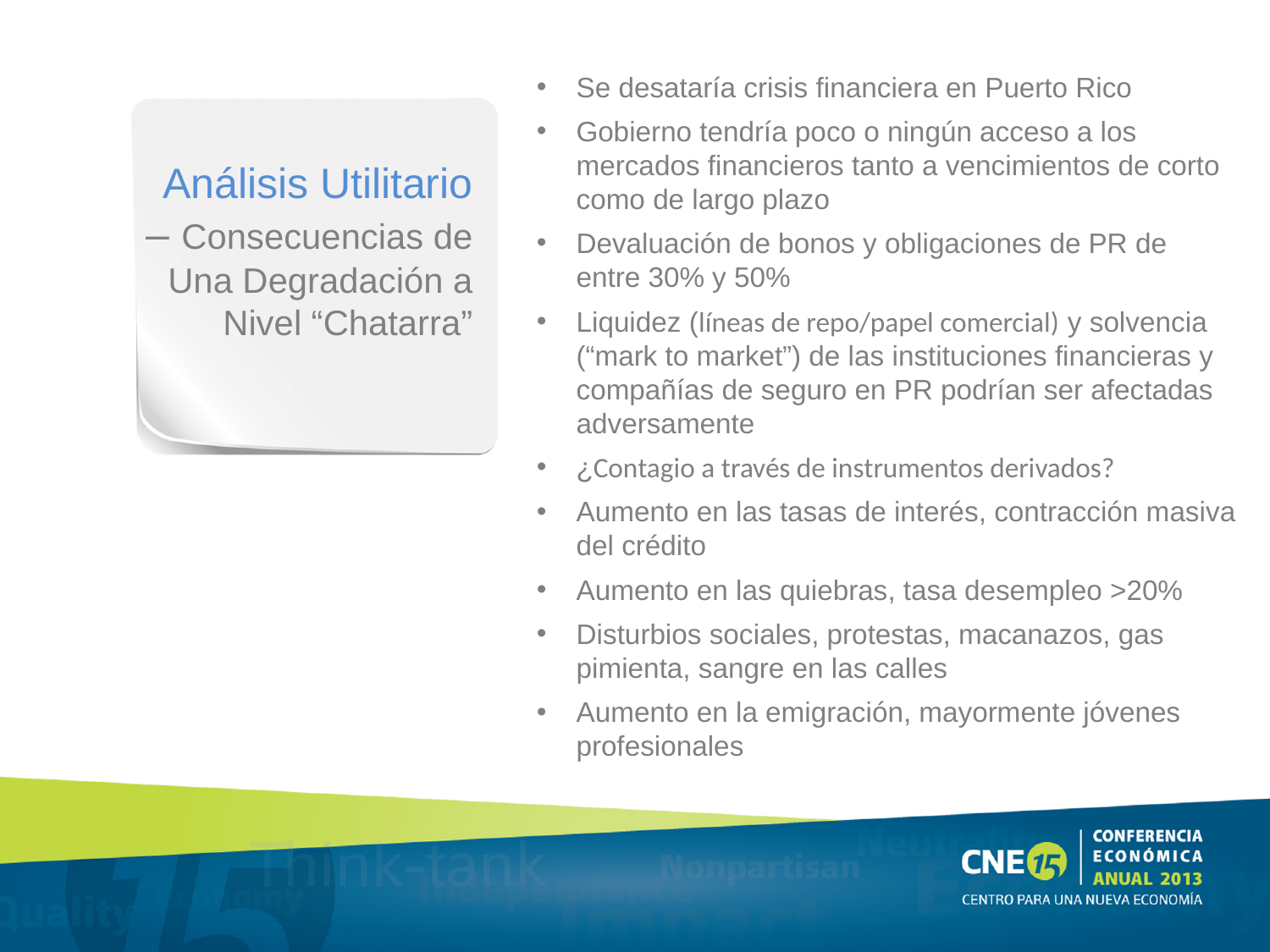

Se desataría crisis financiera en Puerto Rico
Gobierno tendría poco o ningún acceso a los mercados financieros tanto a vencimientos de corto como de largo plazo
Devaluación de bonos y obligaciones de PR de entre 30% y 50%
Liquidez (líneas de repo/papel comercial) y solvencia (“mark to market”) de las instituciones financieras y compañías de seguro en PR podrían ser afectadas adversamente
¿Contagio a través de instrumentos derivados?
Aumento en las tasas de interés, contracción masiva del crédito
Aumento en las quiebras, tasa desempleo >20%
Disturbios sociales, protestas, macanazos, gas pimienta, sangre en las calles
Aumento en la emigración, mayormente jóvenes profesionales
Análisis Utilitario – Consecuencias de
Una Degradación a Nivel “Chatarra”